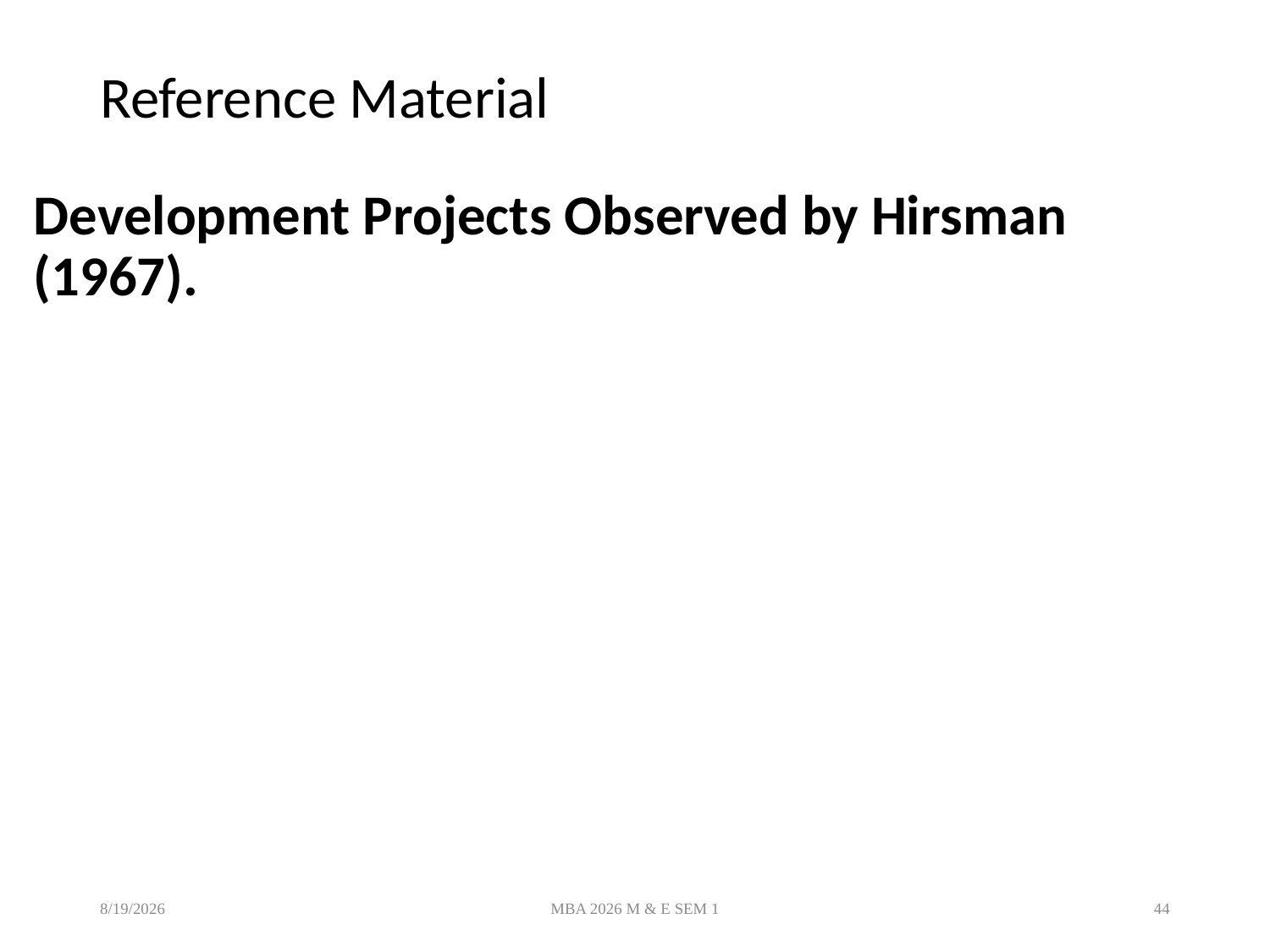

# Reference Material
Development Projects Observed by Hirsman (1967).
8/19/2026
MBA 2026 M & E SEM 1
44